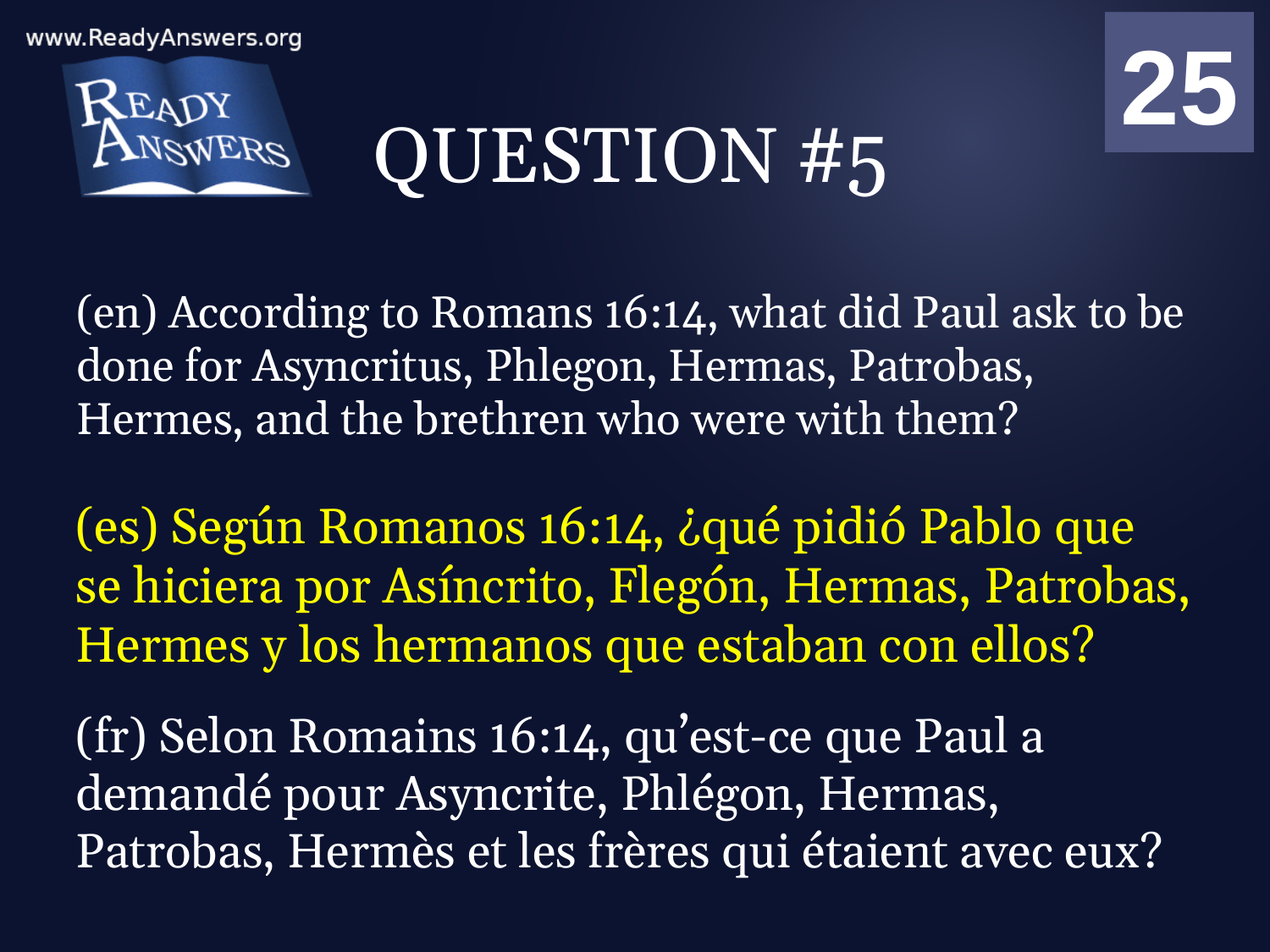

01
02
03
04
05
06
07
08
09
10
11
12
13
14
15
16
17
18
19
20
21
22
23
24
25
00
# QUESTION #5
(en) According to Romans 16:14, what did Paul ask to be done for Asyncritus, Phlegon, Hermas, Patrobas, Hermes, and the brethren who were with them?
(es) Según Romanos 16:14, ¿qué pidió Pablo que se hiciera por Asíncrito, Flegón, Hermas, Patrobas, Hermes y los hermanos que estaban con ellos?
(fr) Selon Romains 16:14, qu’est-ce que Paul a demandé pour Asyncrite, Phlégon, Hermas, Patrobas, Hermès et les frères qui étaient avec eux?